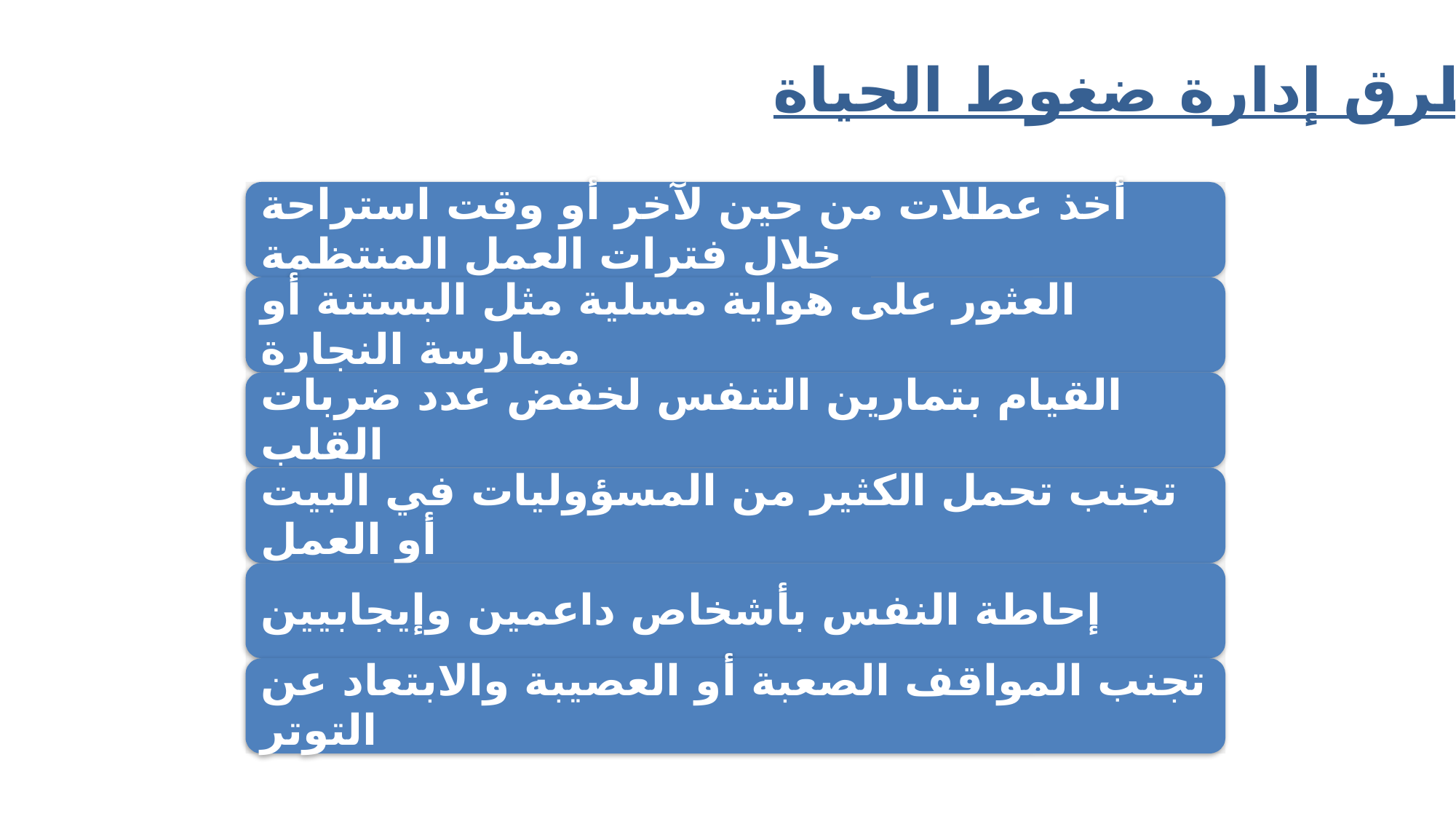

طرق إدارة ضغوط الحياة
العثور على هواية مسلية مثل البستنة أو ممارسة النجارة
إحاطة النفس بأشخاص داعمين وإيجابيين
القيام بتمارين التنفس لخفض عدد ضربات القلب
تجنب تحمل الكثير من المسؤوليات في البيت أو العمل